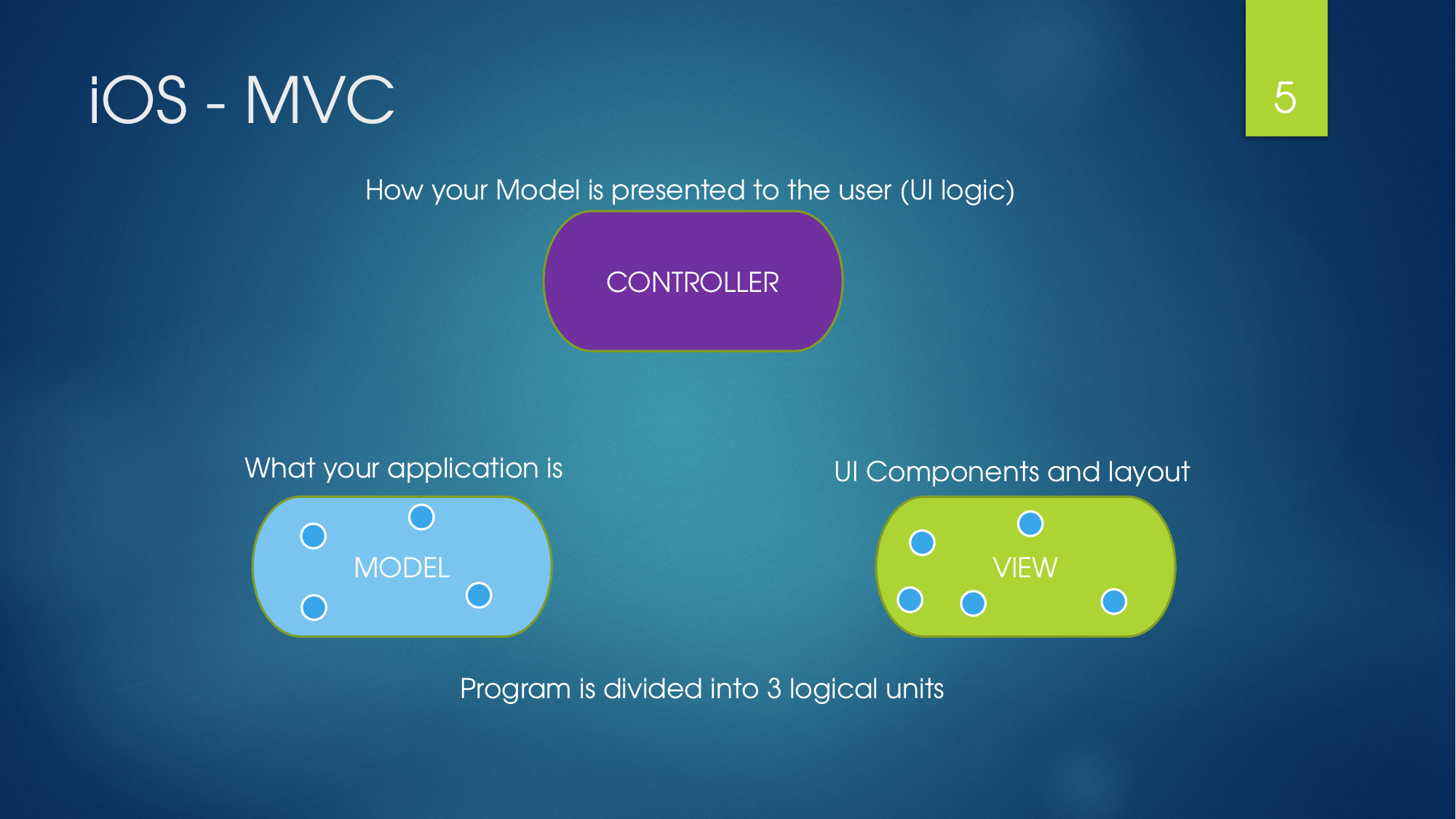

5
# iOS - MVC
How your Model is presented to the user (UI logic)
CONTROLLER
What your application is
UI Components and layout
VIEW
MODEL

Program is divided into 3 logical units